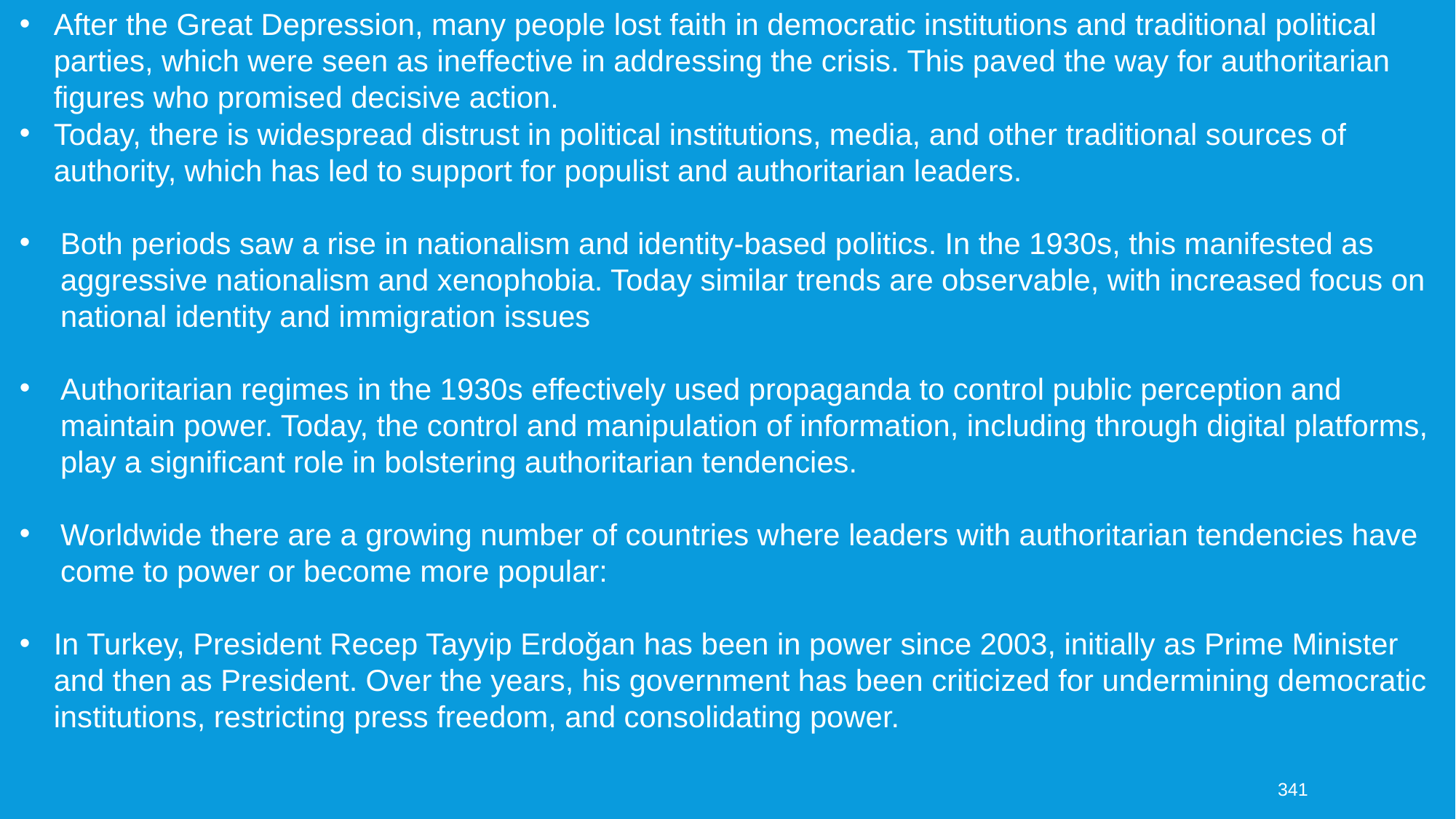

After the Great Depression, many people lost faith in democratic institutions and traditional political parties, which were seen as ineffective in addressing the crisis. This paved the way for authoritarian figures who promised decisive action.
Today, there is widespread distrust in political institutions, media, and other traditional sources of authority, which has led to support for populist and authoritarian leaders.

Both periods saw a rise in nationalism and identity-based politics. In the 1930s, this manifested as aggressive nationalism and xenophobia. Today similar trends are observable, with increased focus on national identity and immigration issues

Authoritarian regimes in the 1930s effectively used propaganda to control public perception and maintain power. Today, the control and manipulation of information, including through digital platforms, play a significant role in bolstering authoritarian tendencies.

Worldwide there are a growing number of countries where leaders with authoritarian tendencies have come to power or become more popular:

In Turkey, President Recep Tayyip Erdoğan has been in power since 2003, initially as Prime Minister and then as President. Over the years, his government has been criticized for undermining democratic institutions, restricting press freedom, and consolidating power.

341